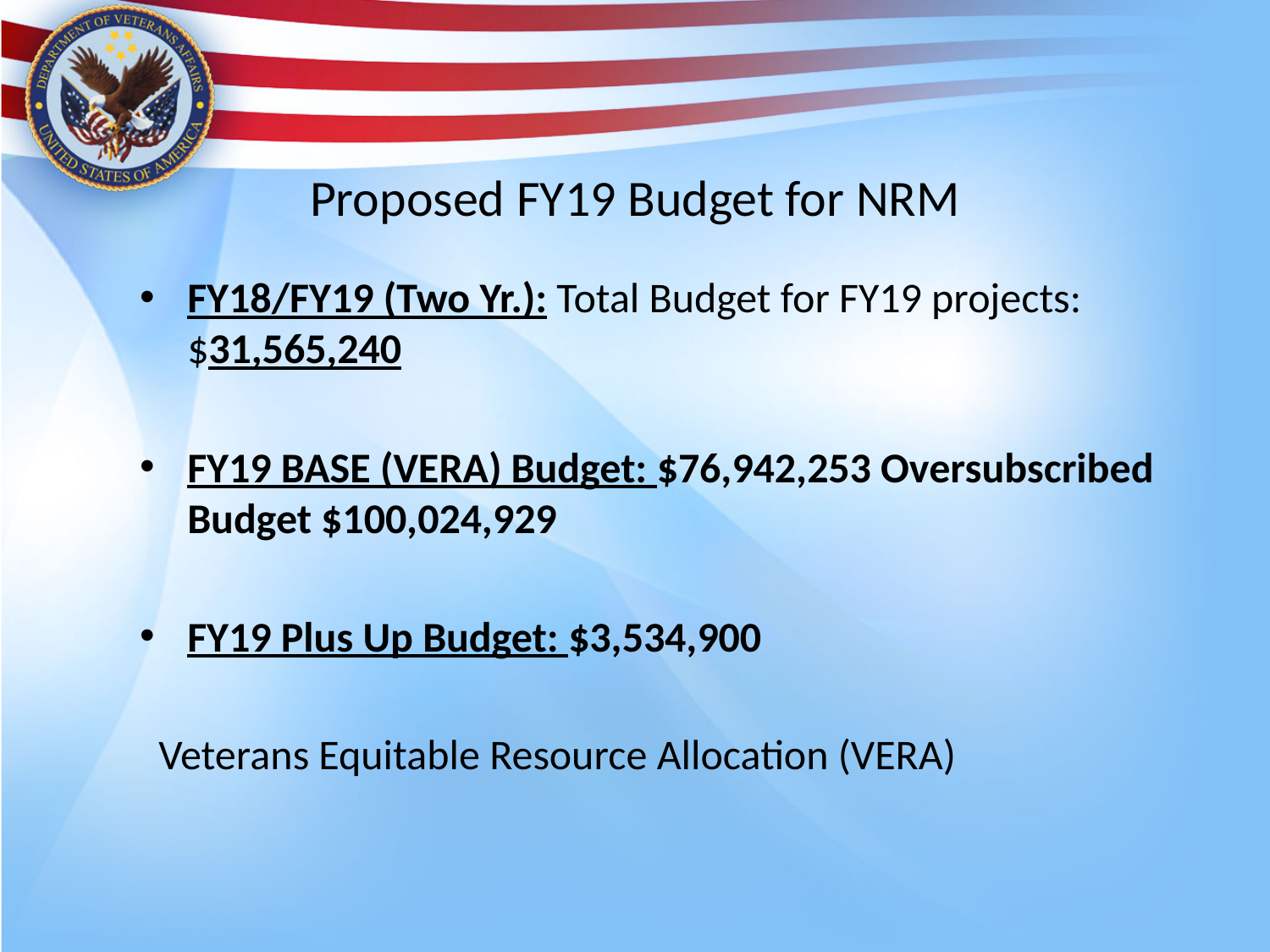

# Proposed FY19 Budget for NRM
FY18/FY19 (Two Yr.): Total Budget for FY19 projects: $31,565,240

FY19 BASE (VERA) Budget: $76,942,253 Oversubscribed Budget $100,024,929

FY19 Plus Up Budget: $3,534,900

Veterans Equitable Resource Allocation (VERA)